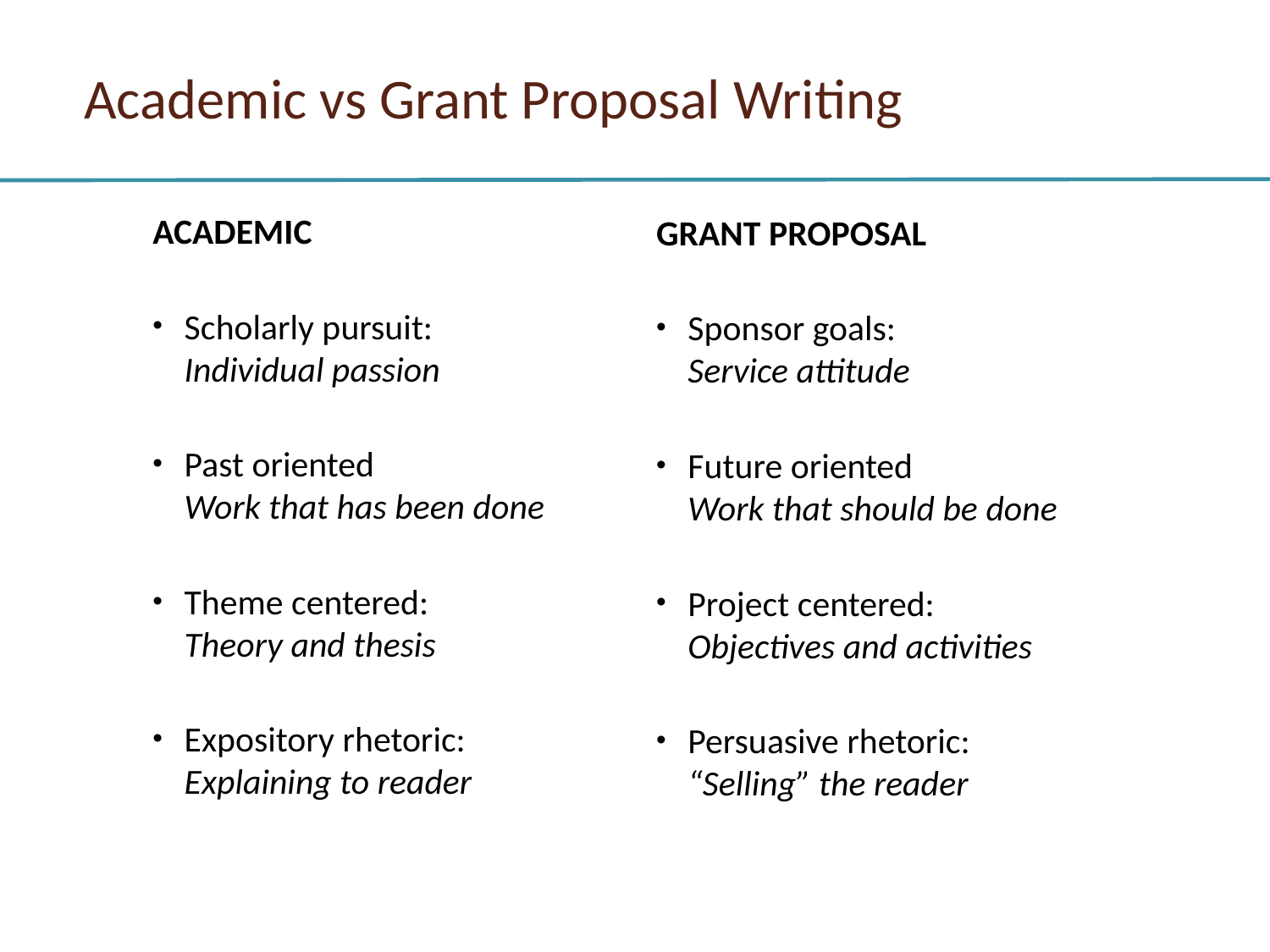

# Academic vs Grant Proposal Writing
ACADEMIC
Scholarly pursuit:
Individual passion
Past oriented
Work that has been done
Theme centered:
Theory and thesis
Expository rhetoric:
Explaining to reader
GRANT PROPOSAL
Sponsor goals:
Service attitude
Future oriented
Work that should be done
Project centered:
Objectives and activities
Persuasive rhetoric:
“Selling” the reader